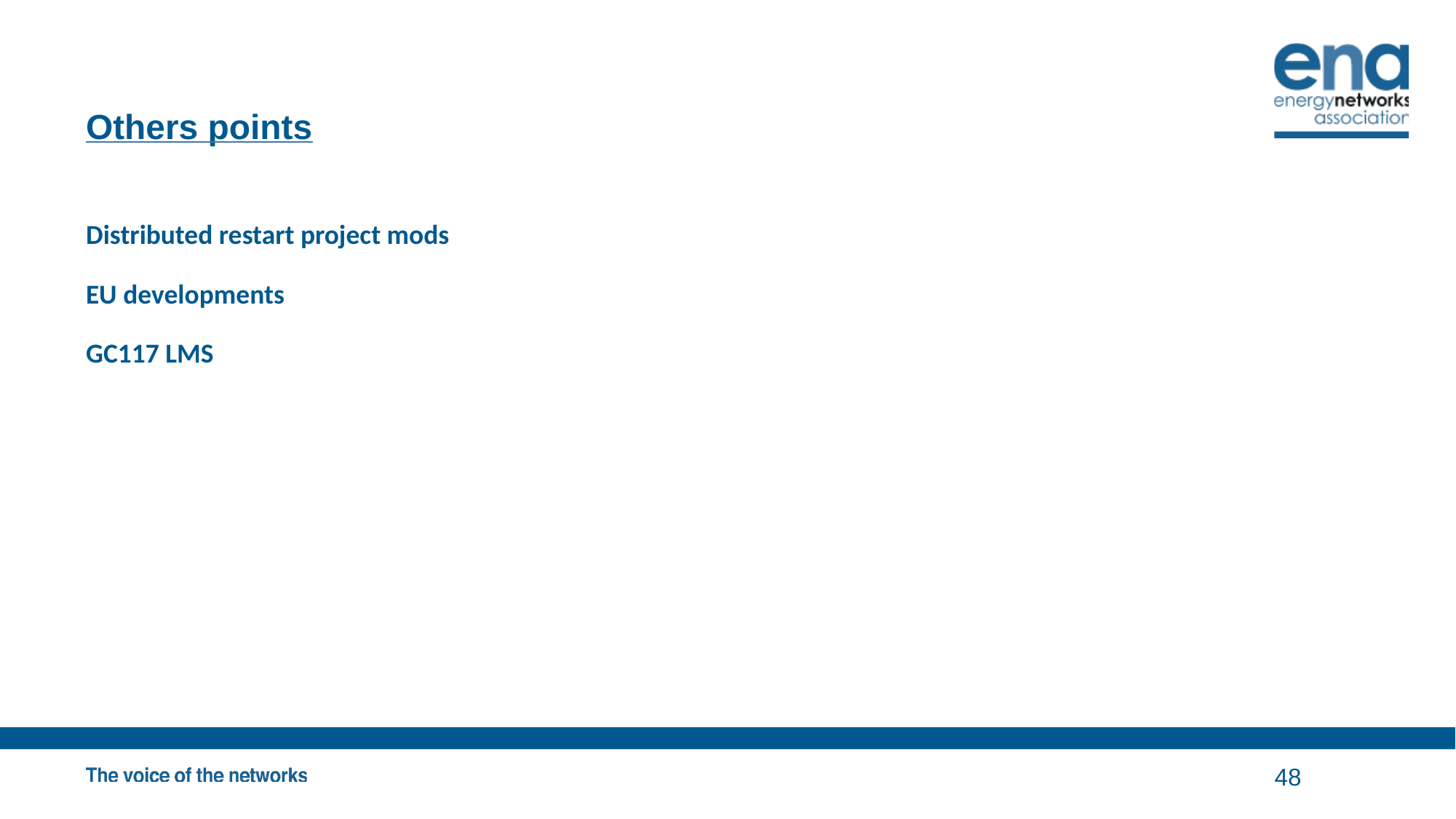

# Others points
Distributed restart project mods
EU developments
GC117 LMS

48